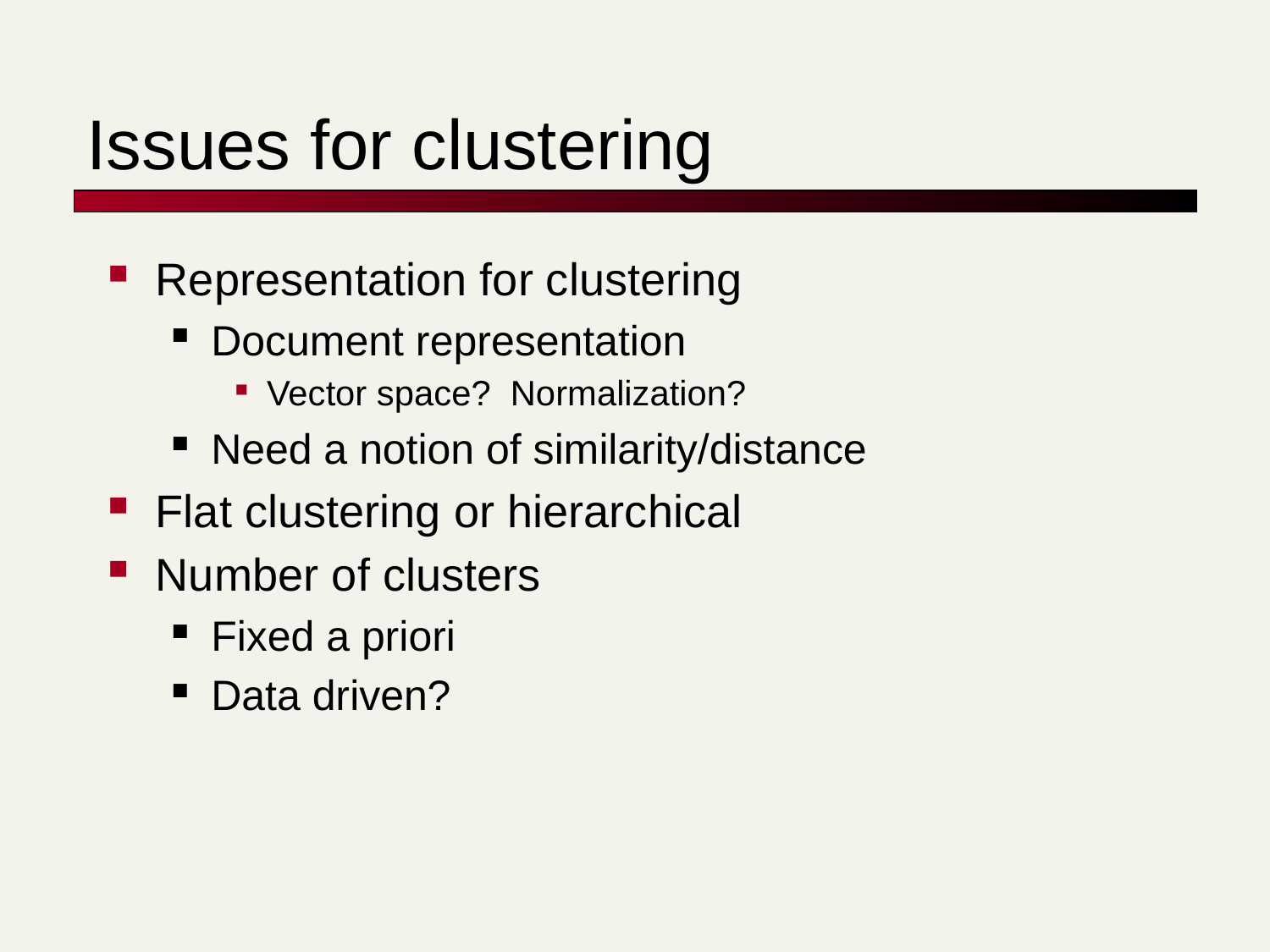

# Issues for clustering
Representation for clustering
Document representation
Vector space?  Normalization?
Need a notion of similarity/distance
Flat clustering or hierarchical
Number of clusters
Fixed a priori
Data driven?